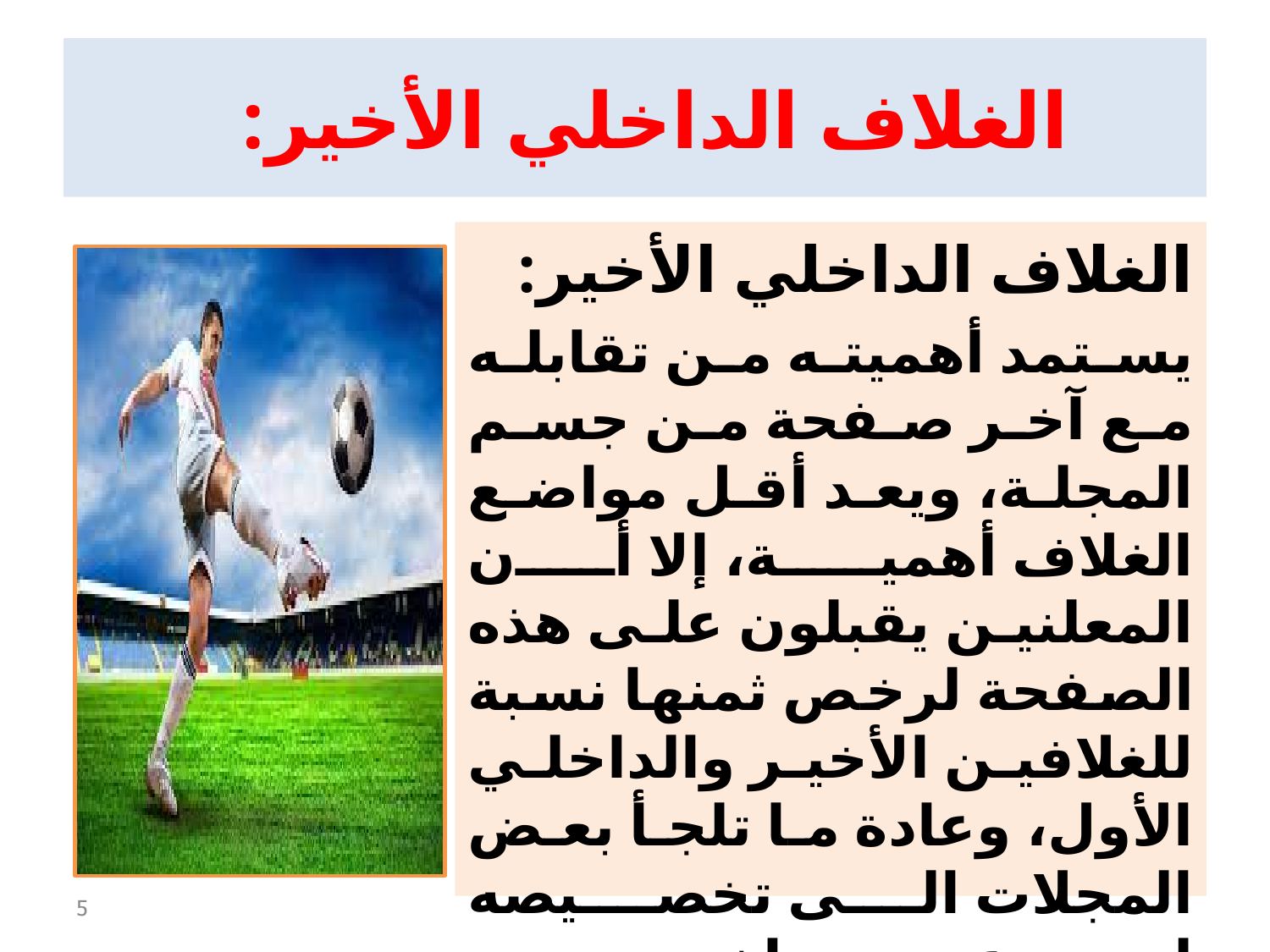

# الغلاف الداخلي الأخير:
الغلاف الداخلي الأخير:
يستمد أهميته من تقابله مع آخر صفحة من جسم المجلة، ويعد أقل مواضع الغلاف أهمية، إلا أن المعلنين يقبلون على هذه الصفحة لرخص ثمنها نسبة للغلافين الأخير والداخلي الأول، وعادة ما تلجأ بعض المجلات الى تخصيصه لموضوع ساخر تحريري خفيف او لرسوم كاريكاتيرية .

5